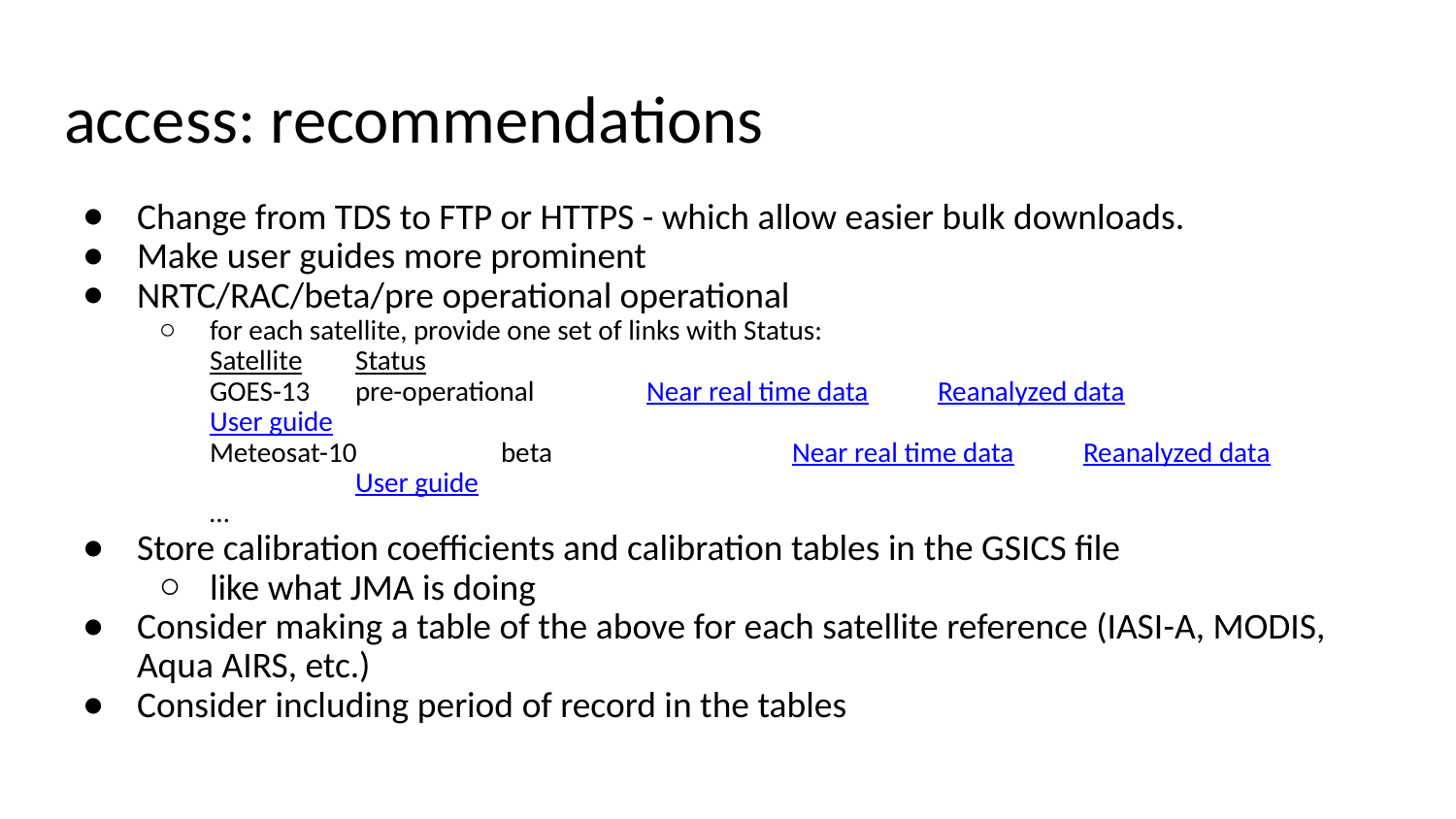

# access: recommendations
Change from TDS to FTP or HTTPS - which allow easier bulk downloads.
Make user guides more prominent
NRTC/RAC/beta/pre operational operational
for each satellite, provide one set of links with Status:
Satellite	Status
GOES-13 	pre-operational	Near real time data 	Reanalyzed data		User guide
Meteosat-10	beta		Near real time data	Reanalyzed data		User guide
…
Store calibration coefficients and calibration tables in the GSICS file
like what JMA is doing
Consider making a table of the above for each satellite reference (IASI-A, MODIS, Aqua AIRS, etc.)
Consider including period of record in the tables